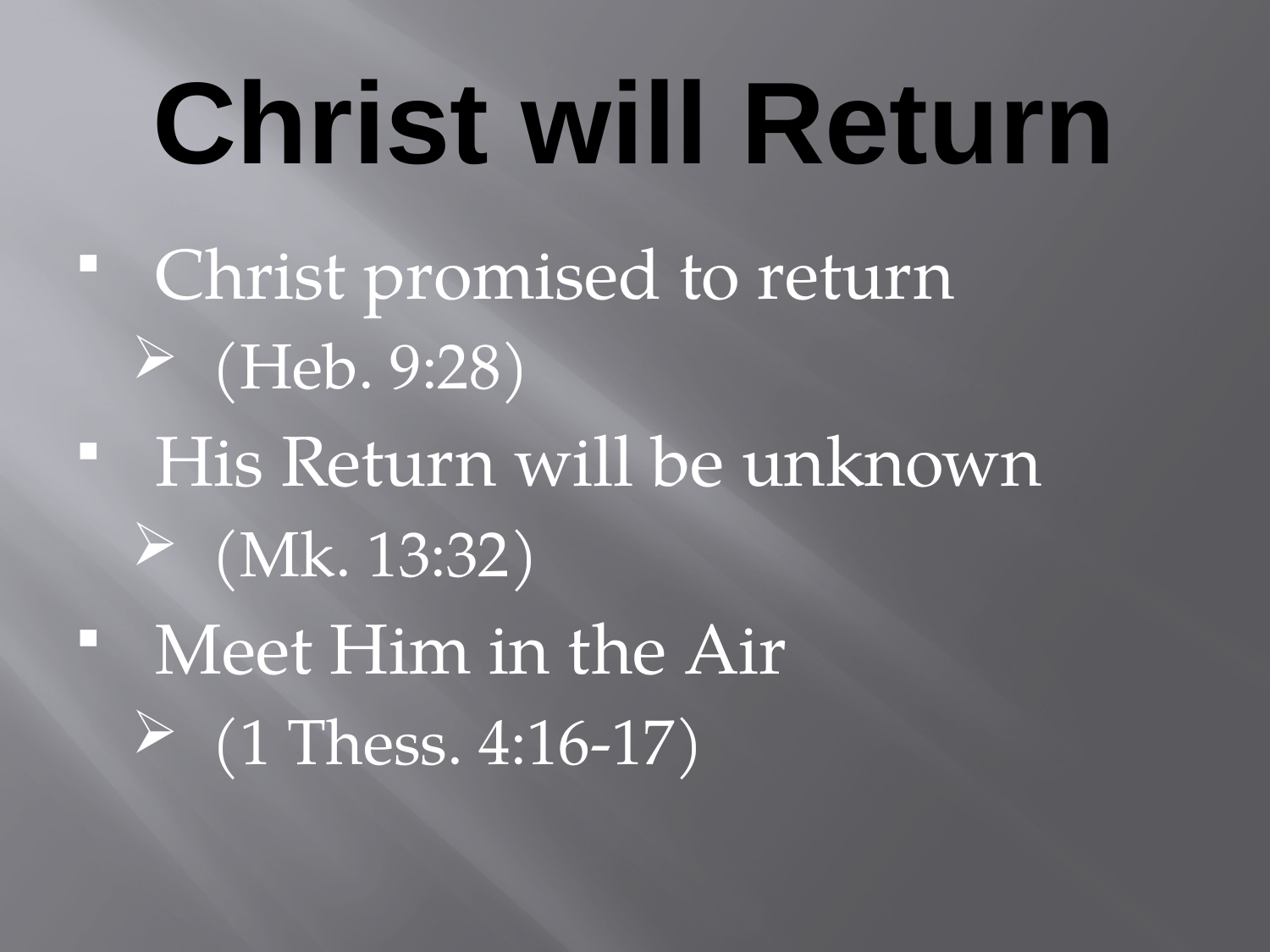

# Christ will Return
Christ promised to return
(Heb. 9:28)
His Return will be unknown
(Mk. 13:32)
Meet Him in the Air
(1 Thess. 4:16-17)